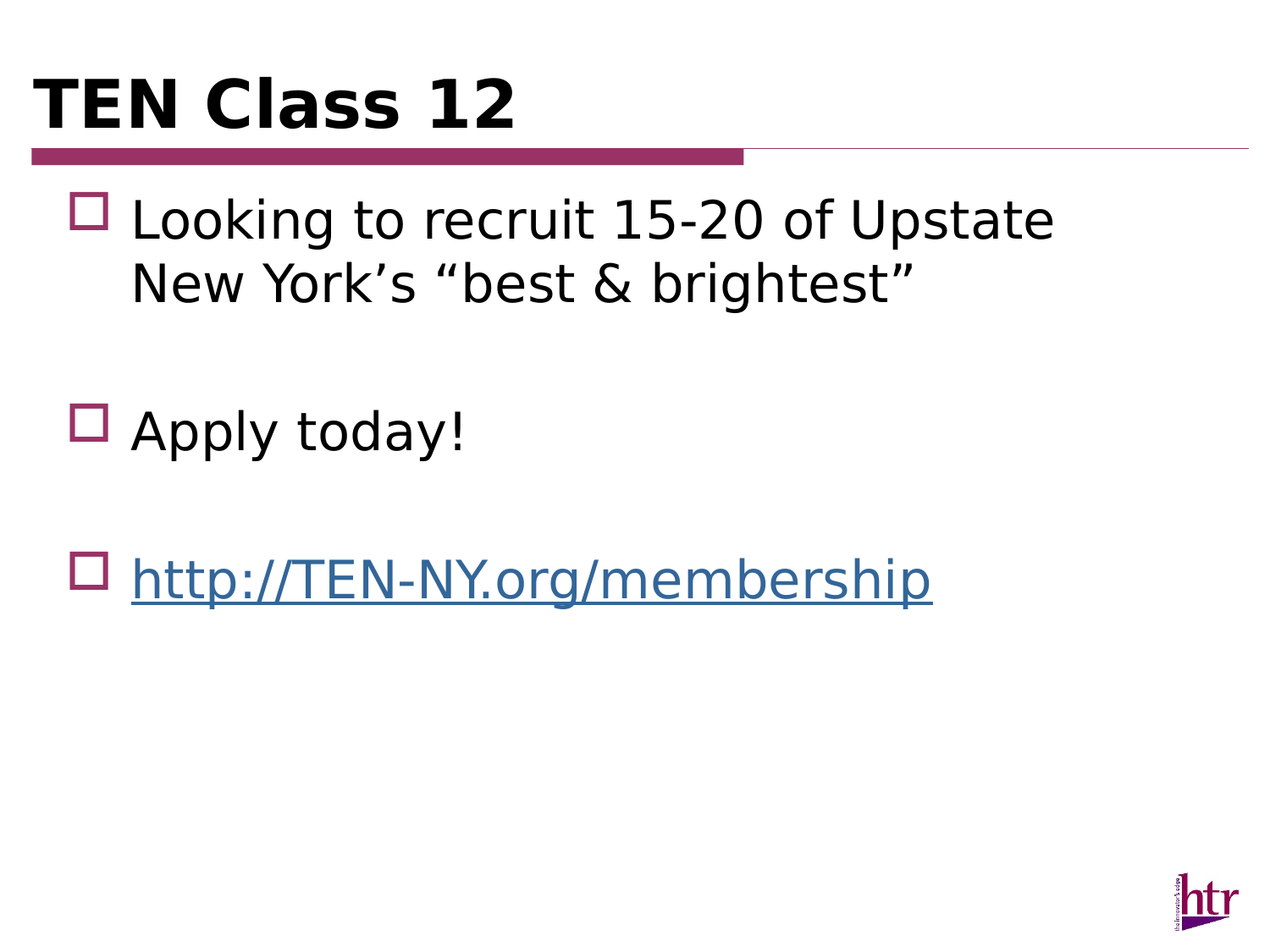

# TEN Class 12
Looking to recruit 15-20 of Upstate New York’s “best & brightest”

Apply today!

http://TEN-NY.org/membership